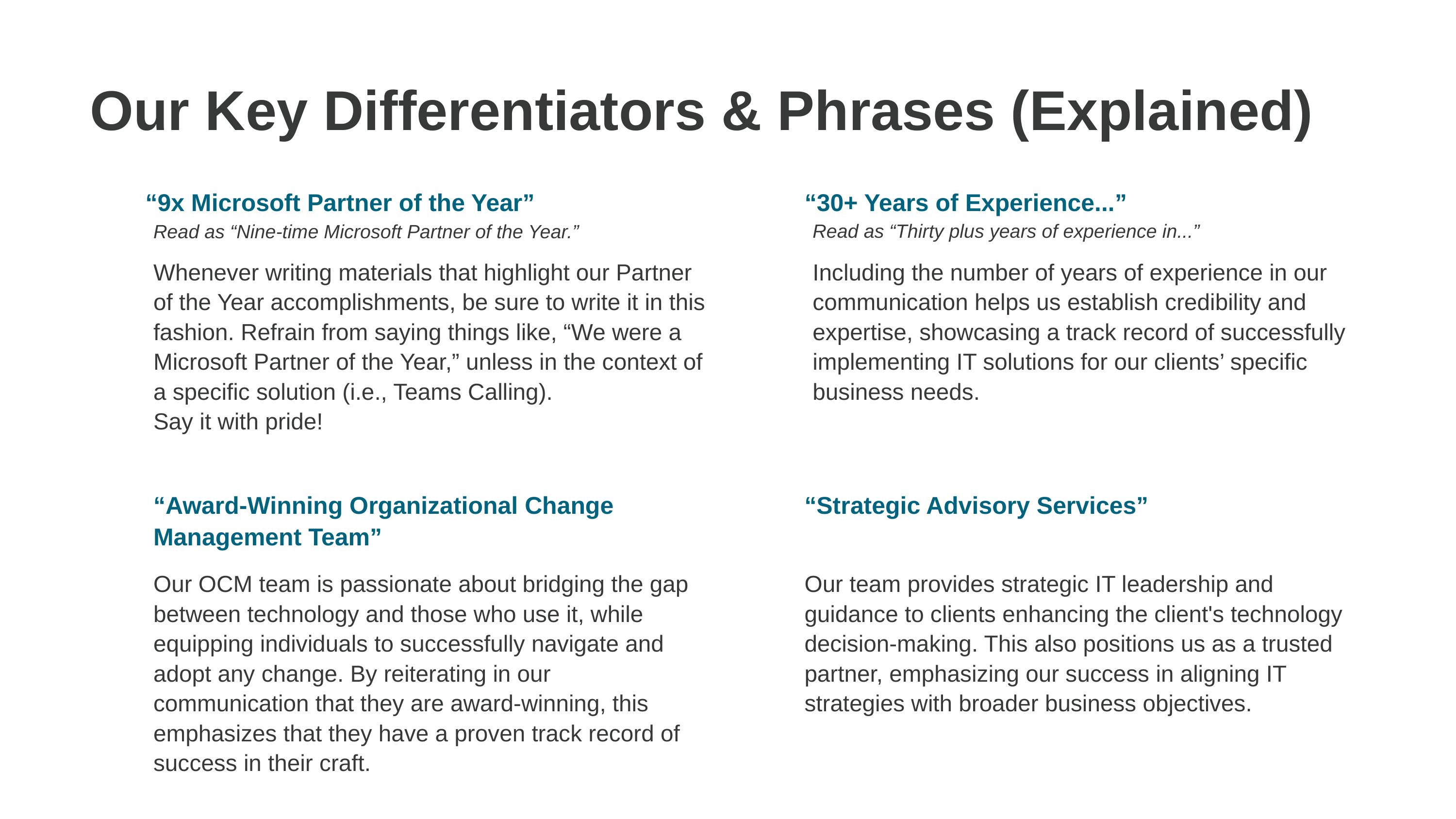

Our Key Differentiators & Phrases (Explained)
“9x Microsoft Partner of the Year”
“30+ Years of Experience...”
Read as “Thirty plus years of experience in...”
Read as “Nine-time Microsoft Partner of the Year.”
Including the number of years of experience in our communication helps us establish credibility and expertise, showcasing a track record of successfully implementing IT solutions for our clients’ specific business needs.
Whenever writing materials that highlight our Partner of the Year accomplishments, be sure to write it in this fashion. Refrain from saying things like, “We were a Microsoft Partner of the Year,” unless in the context of a specific solution (i.e., Teams Calling).
Say it with pride!
“Award-Winning Organizational Change Management Team”
“Strategic Advisory Services”
Our OCM team is passionate about bridging the gap between technology and those who use it, while equipping individuals to successfully navigate and adopt any change. By reiterating in our communication that they are award-winning, this emphasizes that they have a proven track record of success in their craft.
Our team provides strategic IT leadership and guidance to clients enhancing the client's technology decision-making. This also positions us as a trusted partner, emphasizing our success in aligning IT strategies with broader business objectives.